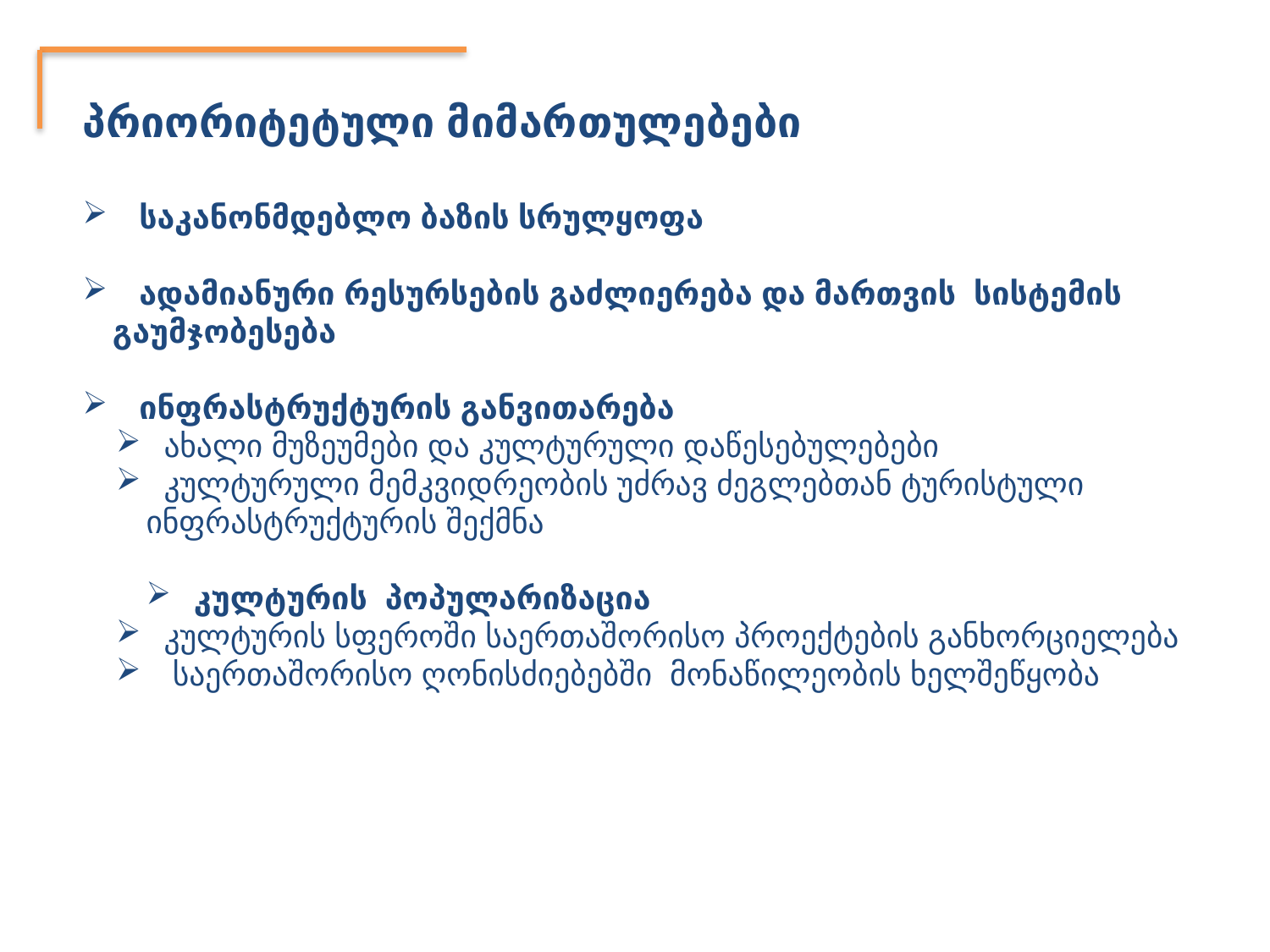

პრიორიტეტული მიმართულებები

   საკანონმდებლო ბაზის სრულყოფა

   ადამიანური რესურსების გაძლიერება და მართვის  სისტემის გაუმჯობესება

   ინფრასტრუქტურის განვითარება
  ახალი მუზეუმები და კულტურული დაწესებულებები
  კულტურული მემკვიდრეობის უძრავ ძეგლებთან ტურისტული ინფრასტრუქტურის შექმნა

  კულტურის  პოპულარიზაცია
  კულტურის სფეროში საერთაშორისო პროექტების განხორციელება
   საერთაშორისო ღონისძიებებში  მონაწილეობის ხელშეწყობა